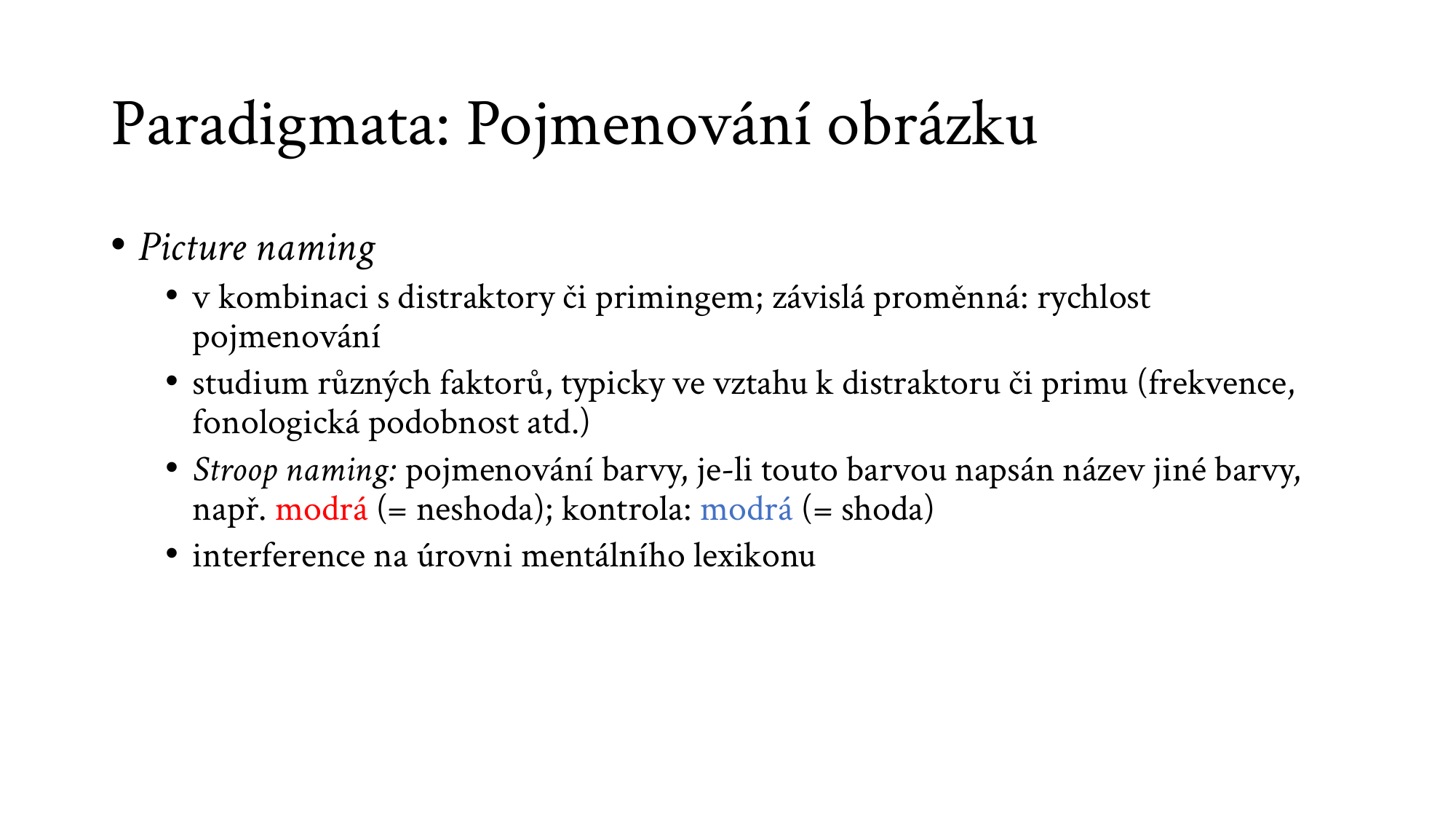

# Paradigmata: Pojmenování obrázku
Picture naming
v kombinaci s distraktory či primingem; závislá proměnná: rychlost pojmenování
studium různých faktorů, typicky ve vztahu k distraktoru či primu (frekvence, fonologická podobnost atd.)
Stroop naming: pojmenování barvy, je-li touto barvou napsán název jiné barvy, např. modrá (= neshoda); kontrola: modrá (= shoda)
interference na úrovni mentálního lexikonu